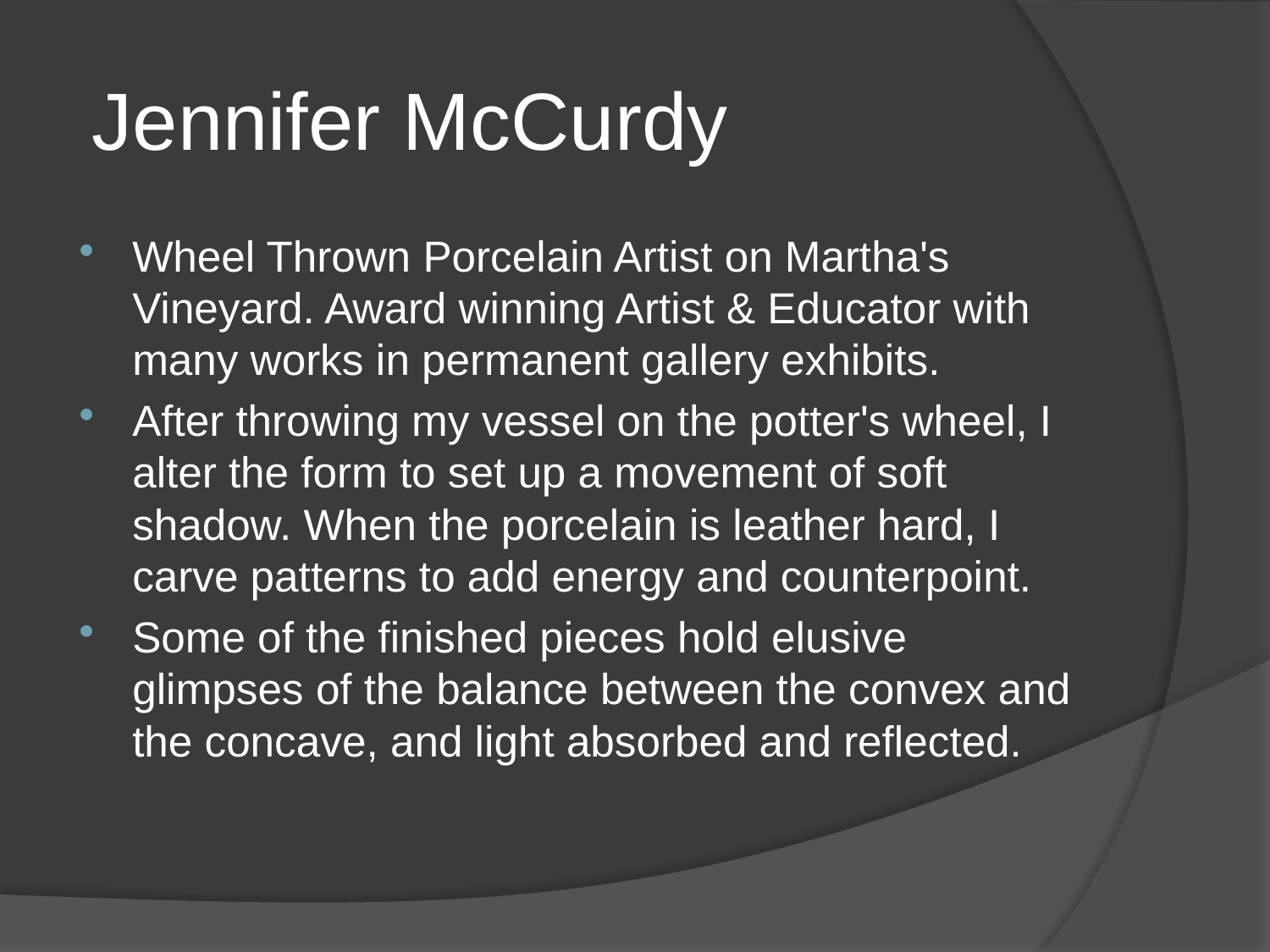

# Jennifer McCurdy
Wheel Thrown Porcelain Artist on Martha's Vineyard. Award winning Artist & Educator with many works in permanent gallery exhibits.
After throwing my vessel on the potter's wheel, I alter the form to set up a movement of soft shadow. When the porcelain is leather hard, I carve patterns to add energy and counterpoint.
Some of the finished pieces hold elusive glimpses of the balance between the convex and the concave, and light absorbed and reflected.